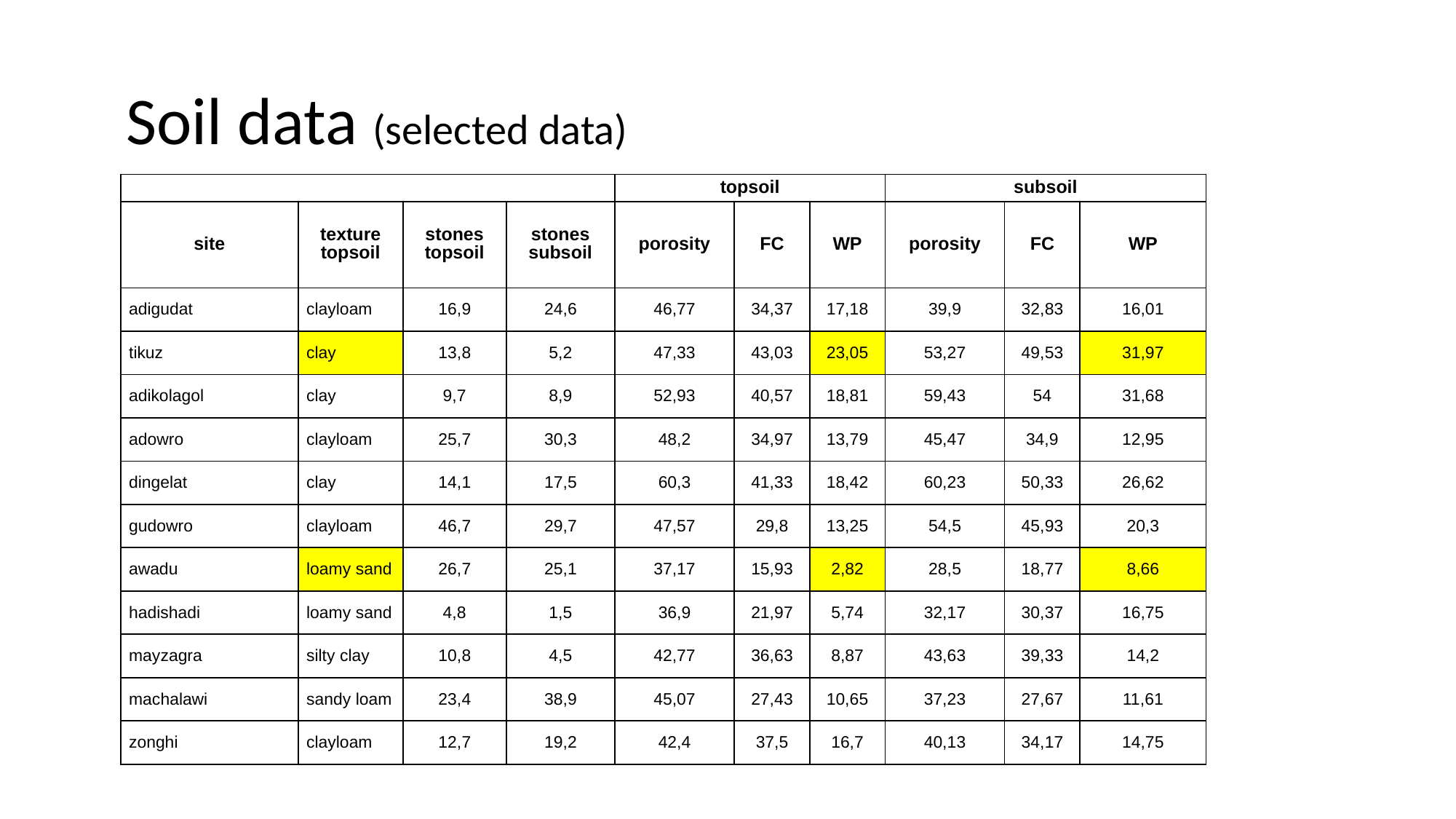

# Soil data (selected data)
|  |  |  |  | topsoil |  |  | subsoil |  |  |
| --- | --- | --- | --- | --- | --- | --- | --- | --- | --- |
| site | texture topsoil | stones topsoil | stones subsoil | porosity | FC | WP | porosity | FC | WP |
| adigudat | clayloam | 16,9 | 24,6 | 46,77 | 34,37 | 17,18 | 39,9 | 32,83 | 16,01 |
| tikuz | clay | 13,8 | 5,2 | 47,33 | 43,03 | 23,05 | 53,27 | 49,53 | 31,97 |
| adikolagol | clay | 9,7 | 8,9 | 52,93 | 40,57 | 18,81 | 59,43 | 54 | 31,68 |
| adowro | clayloam | 25,7 | 30,3 | 48,2 | 34,97 | 13,79 | 45,47 | 34,9 | 12,95 |
| dingelat | clay | 14,1 | 17,5 | 60,3 | 41,33 | 18,42 | 60,23 | 50,33 | 26,62 |
| gudowro | clayloam | 46,7 | 29,7 | 47,57 | 29,8 | 13,25 | 54,5 | 45,93 | 20,3 |
| awadu | loamy sand | 26,7 | 25,1 | 37,17 | 15,93 | 2,82 | 28,5 | 18,77 | 8,66 |
| hadishadi | loamy sand | 4,8 | 1,5 | 36,9 | 21,97 | 5,74 | 32,17 | 30,37 | 16,75 |
| mayzagra | silty clay | 10,8 | 4,5 | 42,77 | 36,63 | 8,87 | 43,63 | 39,33 | 14,2 |
| machalawi | sandy loam | 23,4 | 38,9 | 45,07 | 27,43 | 10,65 | 37,23 | 27,67 | 11,61 |
| zonghi | clayloam | 12,7 | 19,2 | 42,4 | 37,5 | 16,7 | 40,13 | 34,17 | 14,75 |